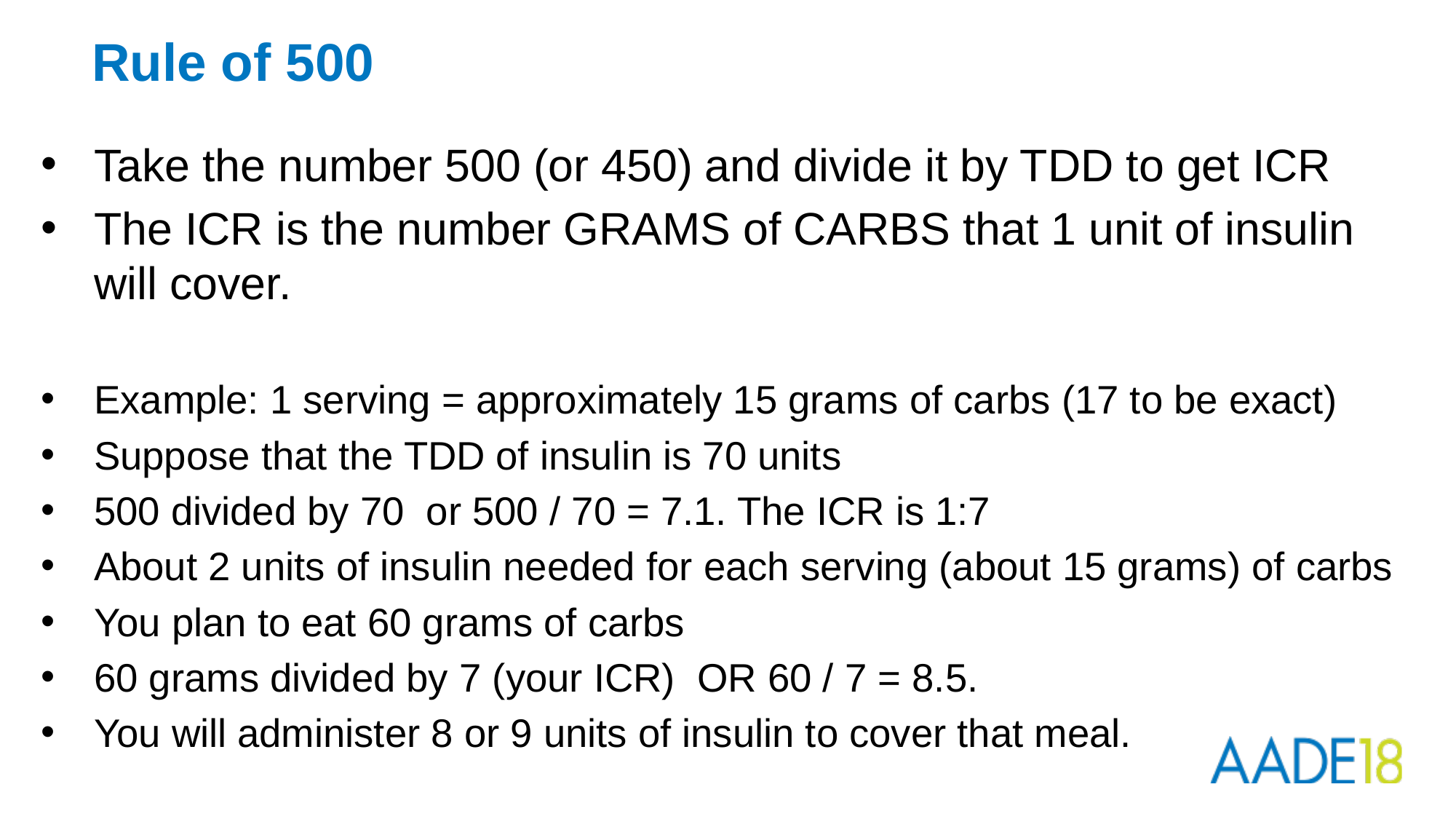

# Rule of 500
Take the number 500 (or 450) and divide it by TDD to get ICR
The ICR is the number GRAMS of CARBS that 1 unit of insulin will cover.

Example: 1 serving = approximately 15 grams of carbs (17 to be exact)
Suppose that the TDD of insulin is 70 units
500 divided by 70  or 500 / 70 = 7.1. The ICR is 1:7
About 2 units of insulin needed for each serving (about 15 grams) of carbs
You plan to eat 60 grams of carbs
60 grams divided by 7 (your ICR)  OR 60 / 7 = 8.5.
You will administer 8 or 9 units of insulin to cover that meal.